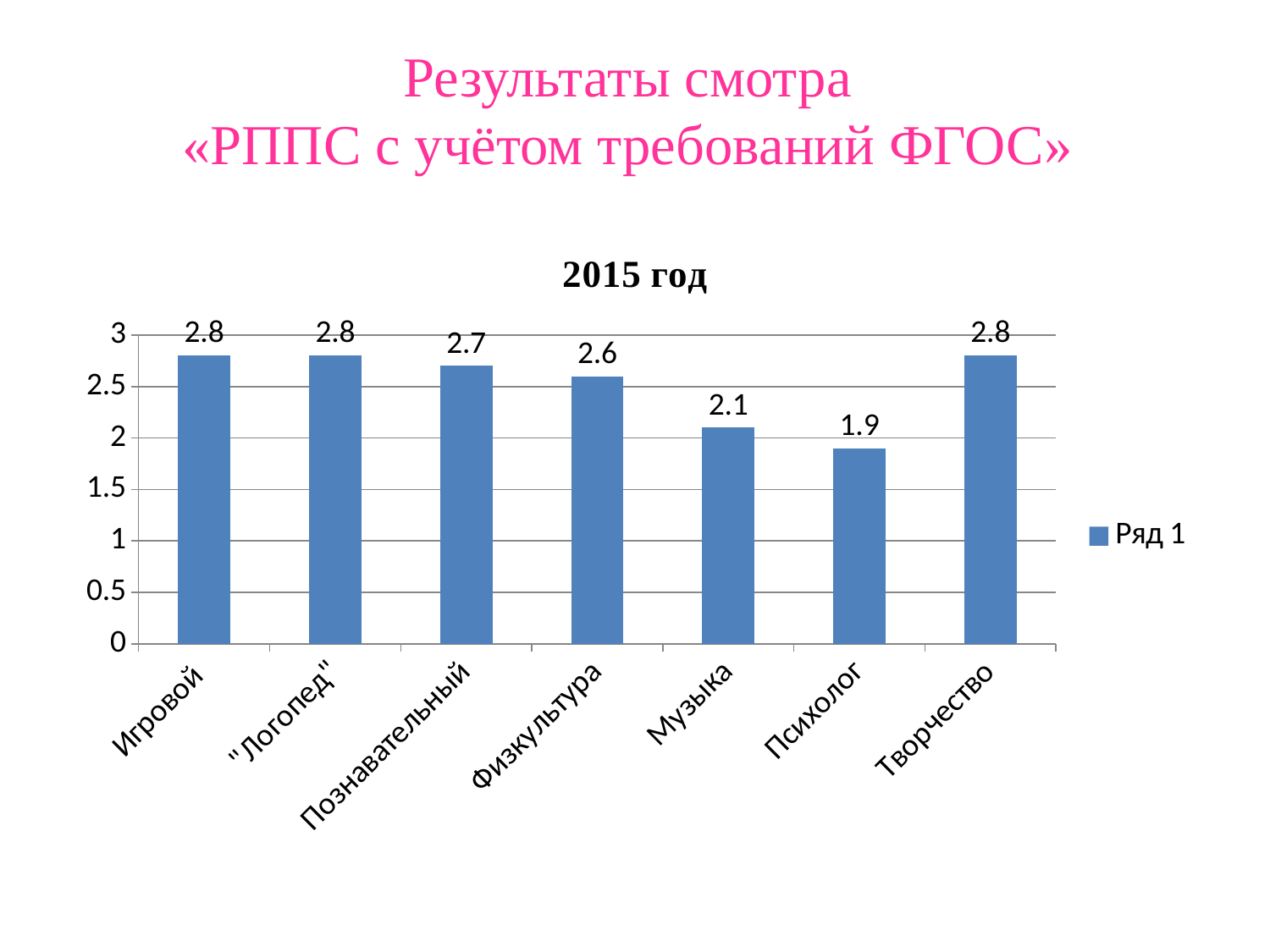

# Результаты смотра «РППС с учётом требований ФГОС»

### Chart: 2015 год

| Category | Ряд 1 |
|---|---|
| Игровой  | 2.8 |
| "Логопед" | 2.8 |
| Познавательный | 2.7 |
| Физкультура | 2.6 |
| Музыка | 2.1 |
| Психолог | 1.9 |
| Творчество | 2.8 |